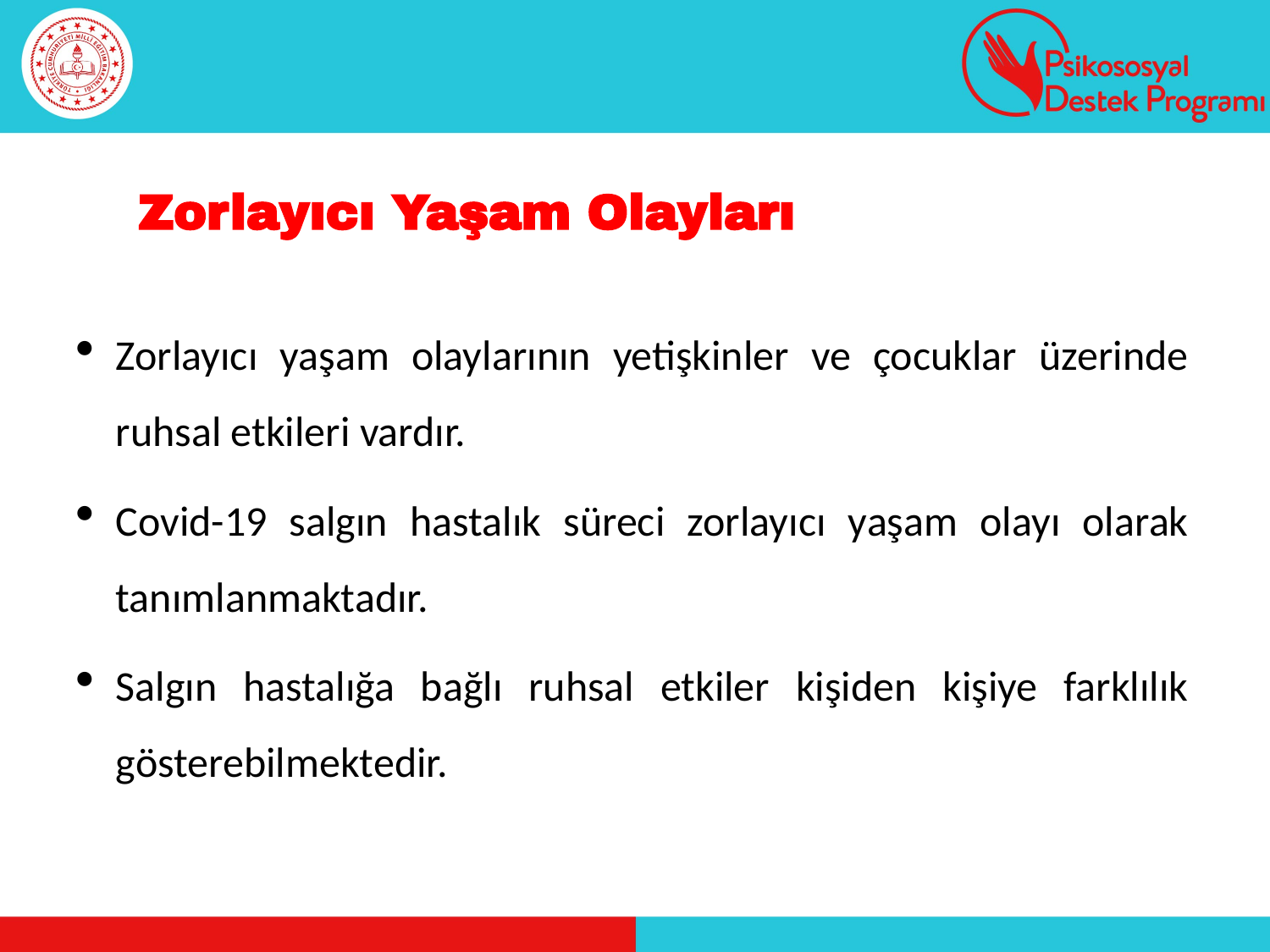

# Zorlayıcı Yaşam Olayları
Zorlayıcı yaşam olaylarının yetişkinler ve çocuklar üzerinde ruhsal etkileri vardır.
Covid-19 salgın hastalık süreci zorlayıcı yaşam olayı olarak tanımlanmaktadır.
Salgın hastalığa bağlı ruhsal etkiler kişiden kişiye farklılık gösterebilmektedir.